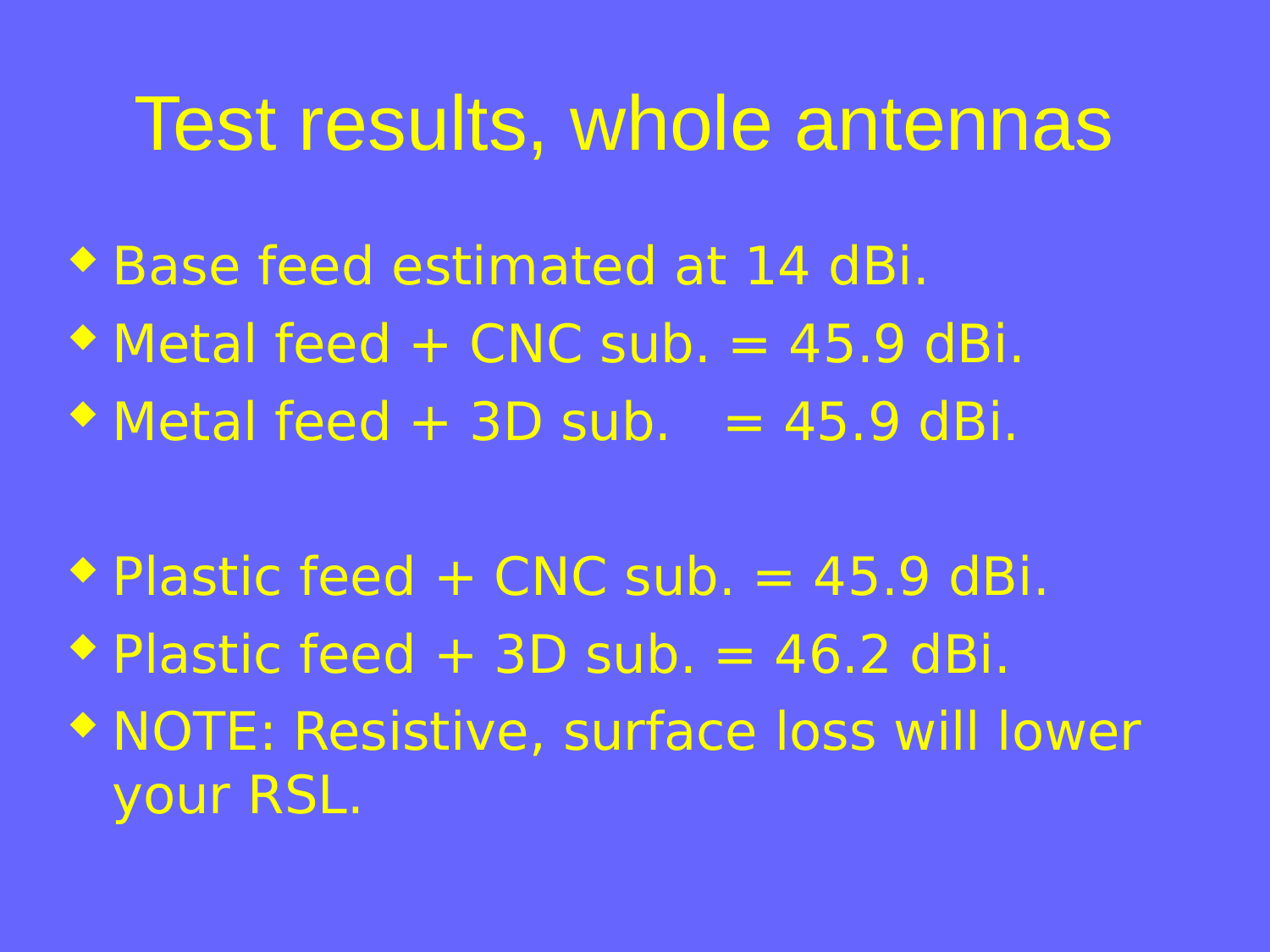

Test results, whole antennas
Base feed estimated at 14 dBi.
Metal feed + CNC sub. = 45.9 dBi.
Metal feed + 3D sub.   = 45.9 dBi.

Plastic feed + CNC sub. = 45.9 dBi.
Plastic feed + 3D sub. = 46.2 dBi.
NOTE: Resistive, surface loss will lower your RSL.